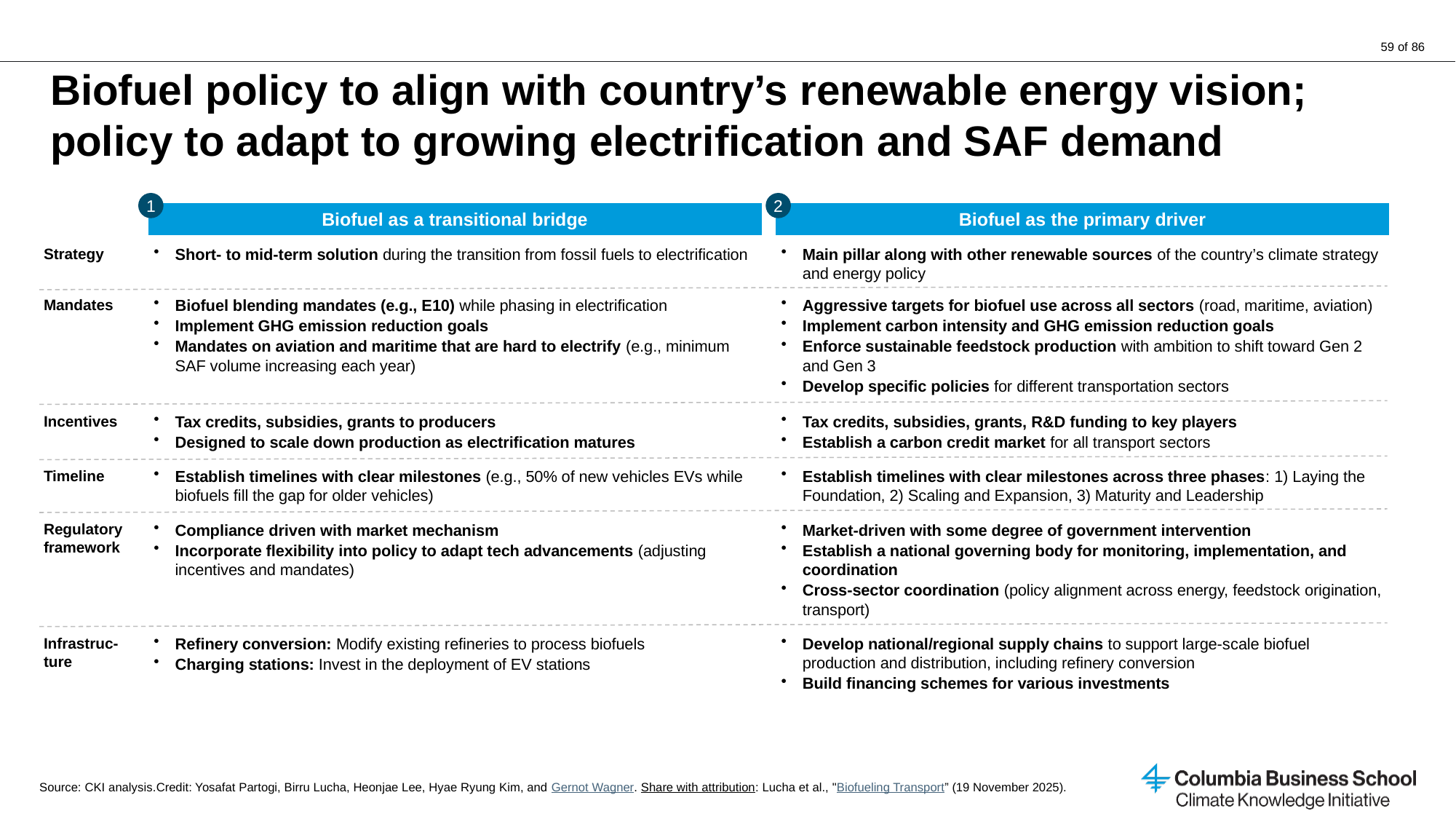

# Biofuel policy to align with country’s renewable energy vision; policy to adapt to growing electrification and SAF demand
1
Biofuel as a transitional bridge
2
Biofuel as the primary driver
Strategy
Short- to mid-term solution during the transition from fossil fuels to electrification
Main pillar along with other renewable sources of the country’s climate strategy and energy policy
Mandates
Biofuel blending mandates (e.g., E10) while phasing in electrification
Implement GHG emission reduction goals
Mandates on aviation and maritime that are hard to electrify (e.g., minimum SAF volume increasing each year)
Aggressive targets for biofuel use across all sectors (road, maritime, aviation)
Implement carbon intensity and GHG emission reduction goals
Enforce sustainable feedstock production with ambition to shift toward Gen 2 and Gen 3
Develop specific policies for different transportation sectors
Incentives
Tax credits, subsidies, grants to producers
Designed to scale down production as electrification matures
Tax credits, subsidies, grants, R&D funding to key players
Establish a carbon credit market for all transport sectors
Timeline
Establish timelines with clear milestones (e.g., 50% of new vehicles EVs while biofuels fill the gap for older vehicles)
Establish timelines with clear milestones across three phases: 1) Laying the Foundation, 2) Scaling and Expansion, 3) Maturity and Leadership
Regulatory framework
Compliance driven with market mechanism
Incorporate flexibility into policy to adapt tech advancements (adjusting incentives and mandates)
Market-driven with some degree of government intervention
Establish a national governing body for monitoring, implementation, and coordination
Cross-sector coordination (policy alignment across energy, feedstock origination, transport)
Infrastruc-ture
Refinery conversion: Modify existing refineries to process biofuels
Charging stations: Invest in the deployment of EV stations
Develop national/regional supply chains to support large-scale biofuel production and distribution, including refinery conversion
Build financing schemes for various investments
Source: CKI analysis.
Credit: Yosafat Partogi, Birru Lucha, Heonjae Lee, Hyae Ryung Kim, and Gernot Wagner. Share with attribution: Lucha et al., "Biofueling Transport” (19 November 2025).